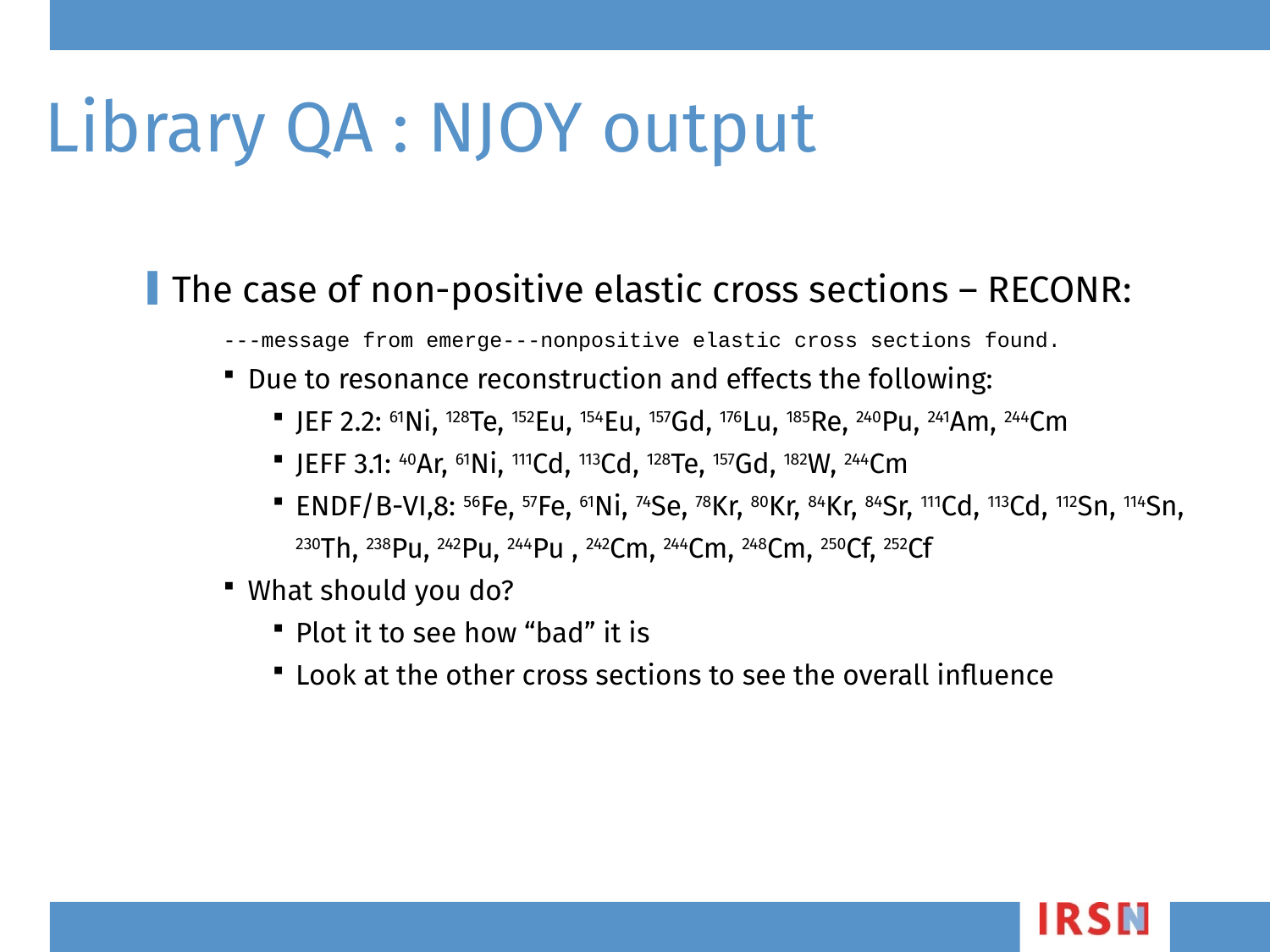

# Library QA : NJOY output
The case of non-positive elastic cross sections – RECONR:
---message from emerge---nonpositive elastic cross sections found.
Due to resonance reconstruction and effects the following:
JEF 2.2: 61Ni, 128Te, 152Eu, 154Eu, 157Gd, 176Lu, 185Re, 240Pu, 241Am, 244Cm
JEFF 3.1: 40Ar, 61Ni, 111Cd, 113Cd, 128Te, 157Gd, 182W, 244Cm
ENDF/B-VI,8: 56Fe, 57Fe, 61Ni, 74Se, 78Kr, 80Kr, 84Kr, 84Sr, 111Cd, 113Cd, 112Sn, 114Sn, 230Th, 238Pu, 242Pu, 244Pu , 242Cm, 244Cm, 248Cm, 250Cf, 252Cf
What should you do?
Plot it to see how “bad” it is
Look at the other cross sections to see the overall influence